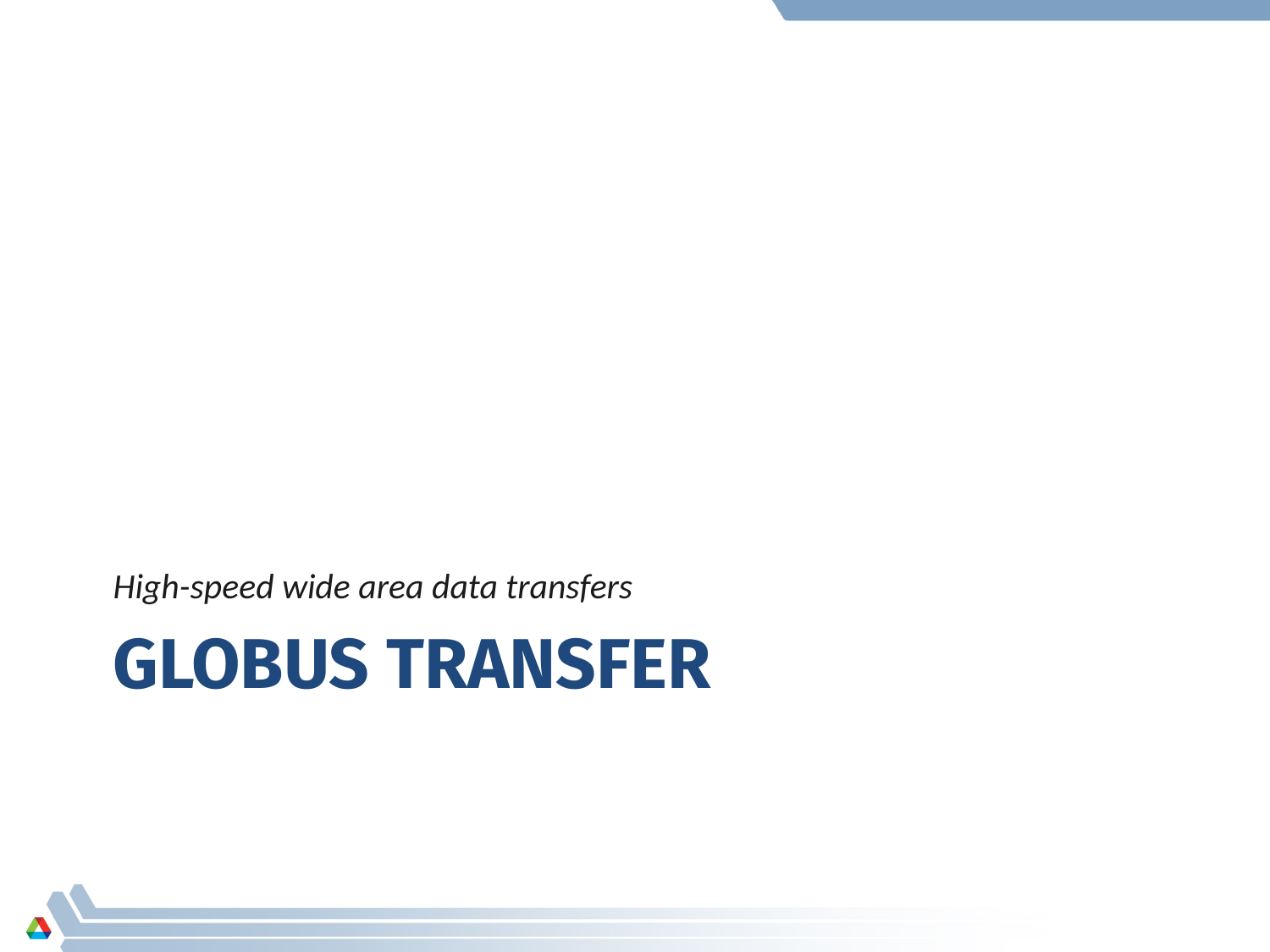

High-speed wide area data transfers
# Globus transfer